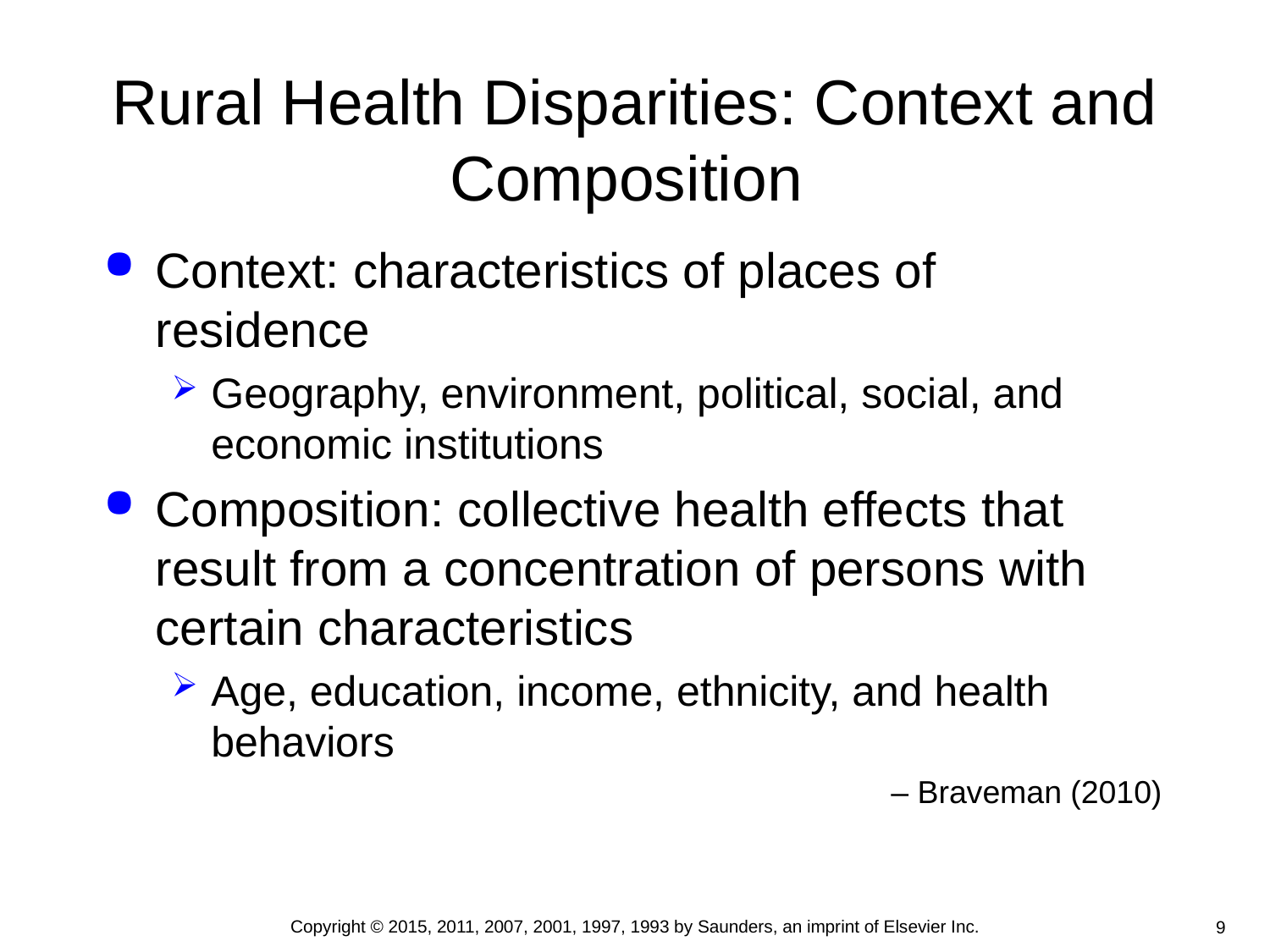

# Rural Health Disparities: Context and Composition
Context: characteristics of places of residence
Geography, environment, political, social, and economic institutions
Composition: collective health effects that result from a concentration of persons with certain characteristics
Age, education, income, ethnicity, and health behaviors
– Braveman (2010)
Copyright © 2015, 2011, 2007, 2001, 1997, 1993 by Saunders, an imprint of Elsevier Inc.
9